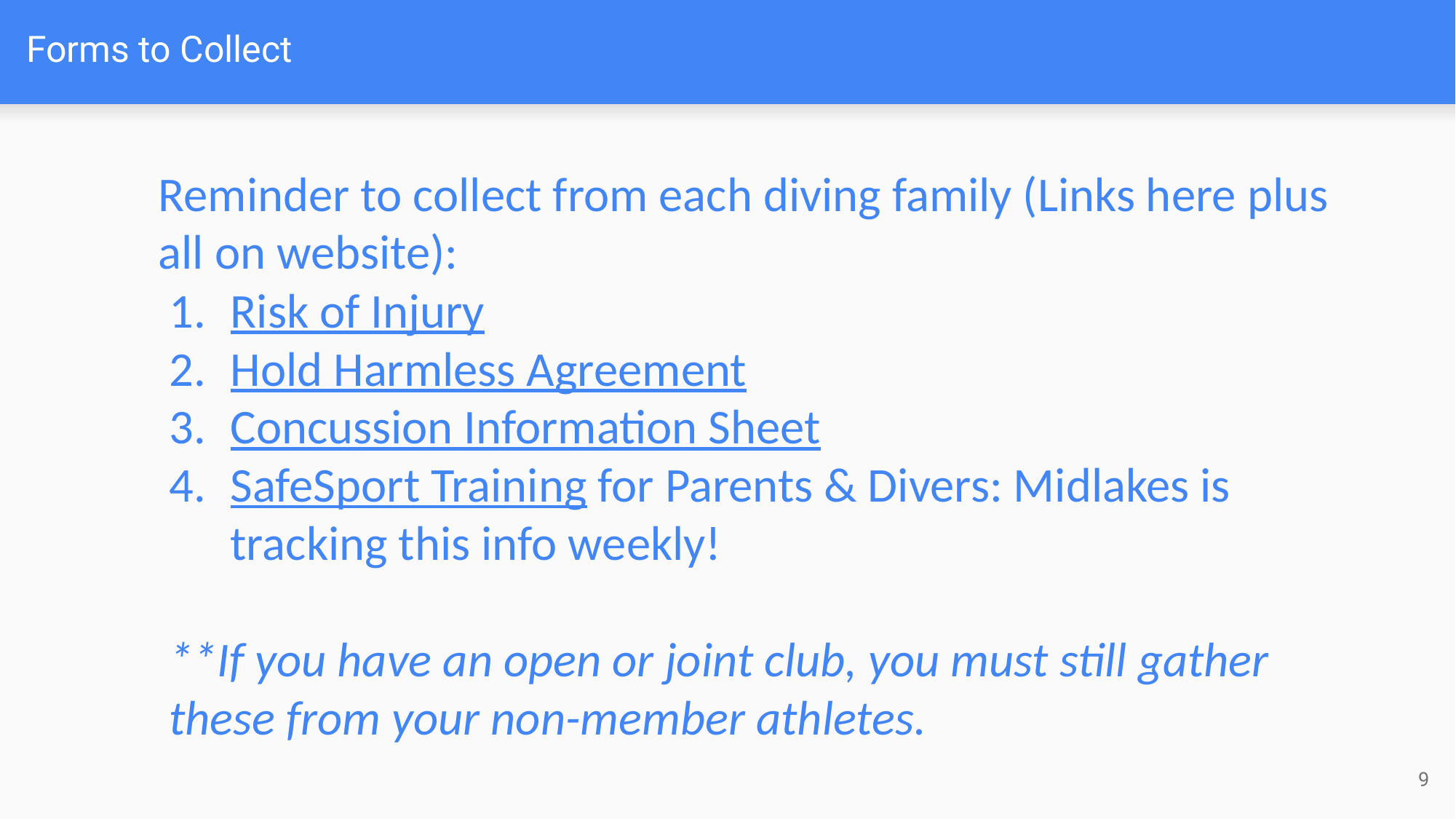

# Forms to Collect
Reminder to collect from each diving family (Links here plus all on website):
Risk of Injury
Hold Harmless Agreement
Concussion Information Sheet
SafeSport Training for Parents & Divers: Midlakes is tracking this info weekly!

**If you have an open or joint club, you must still gather these from your non-member athletes.
9